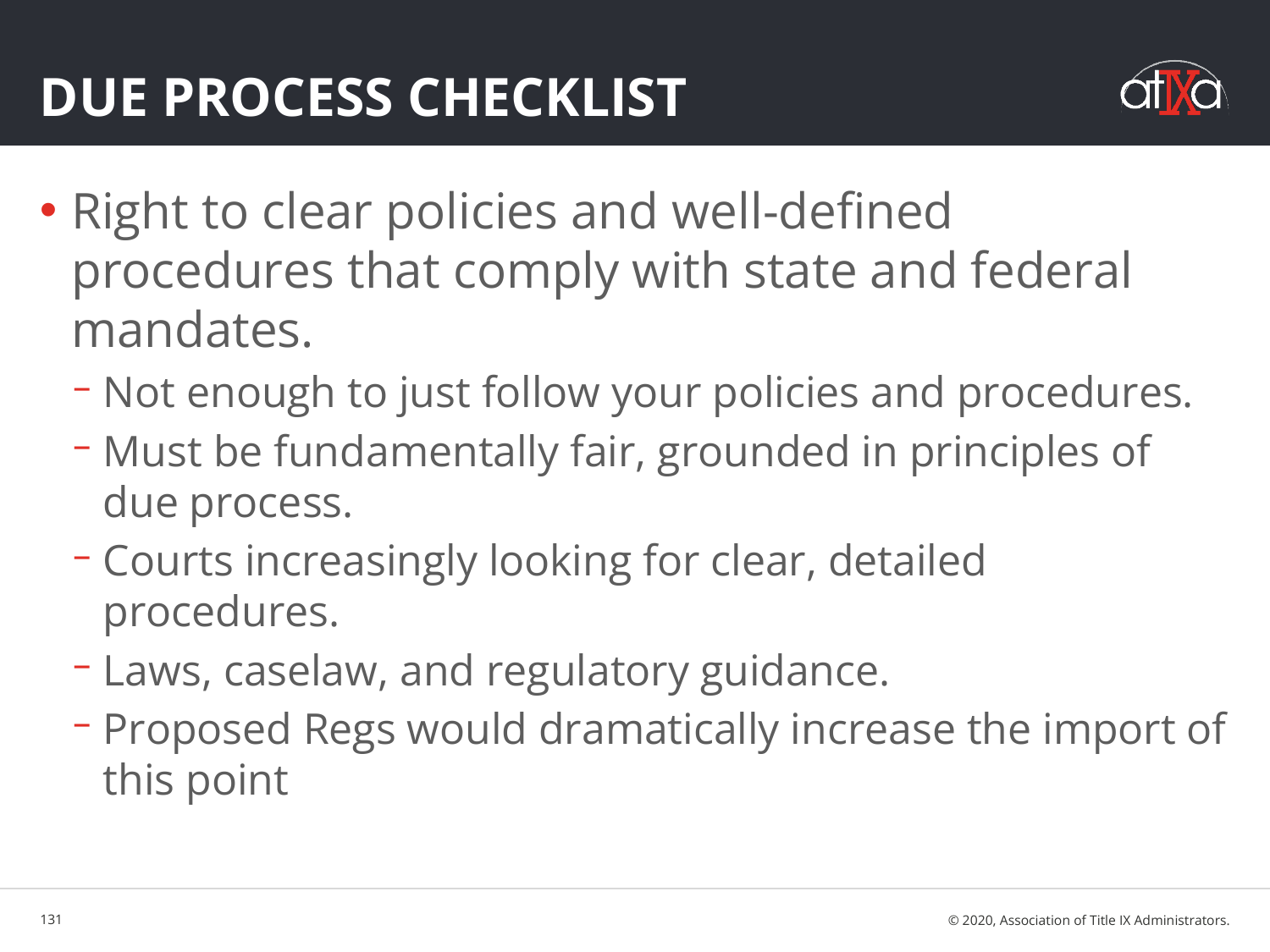

# Due Process Checklist
Right to clear policies and well-defined procedures that comply with state and federal mandates.
Not enough to just follow your policies and procedures.
Must be fundamentally fair, grounded in principles of due process.
Courts increasingly looking for clear, detailed procedures.
Laws, caselaw, and regulatory guidance.
Proposed Regs would dramatically increase the import of this point